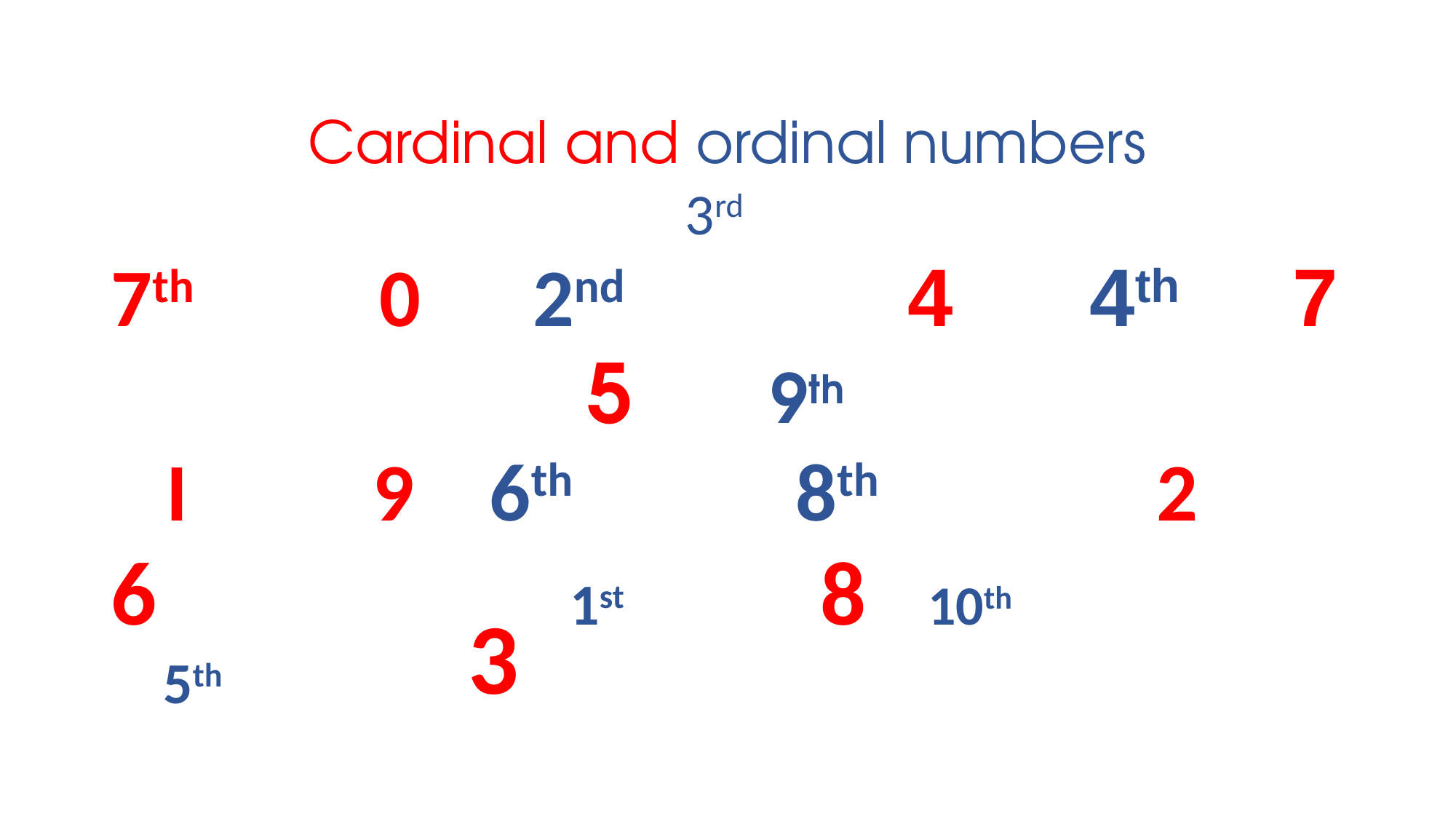

Cardinal and ordinal numbers
3rd
7th          0      2nd               4      4th     7
5      9th
   I          9    6th            8th               2
6                               1st               8   10th
    5th
3